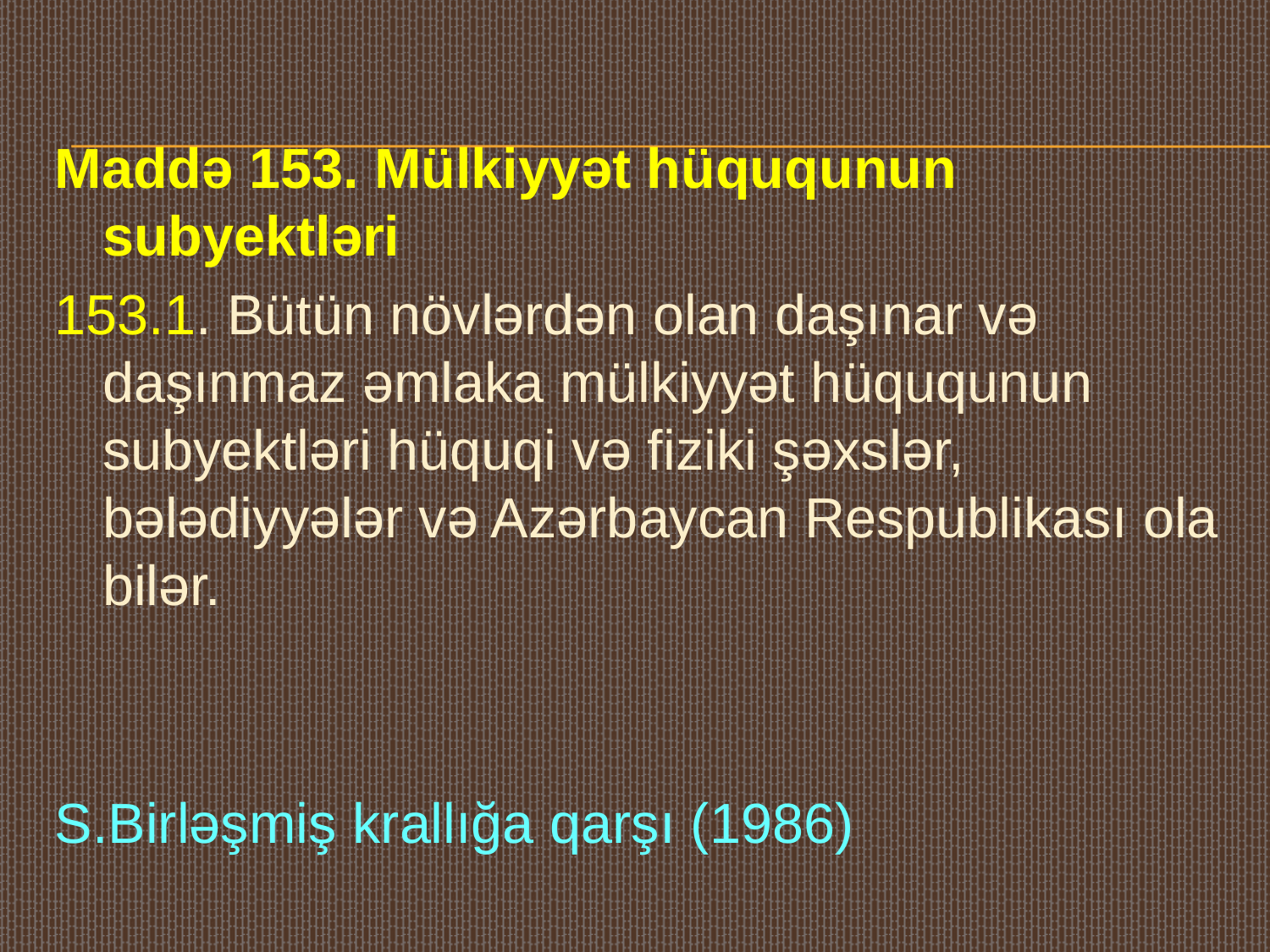

Maddə 153. Mülkiyyət hüququnun subyektləri
153.1. Bütün növlərdən olan daşınar və daşınmaz əmlaka mülkiyyət hüququnun subyektləri hüquqi və fiziki şəxslər, bələdiyyələr və Azərbaycan Respublikası ola bilər.

S.Birləşmiş krallığa qarşı (1986)